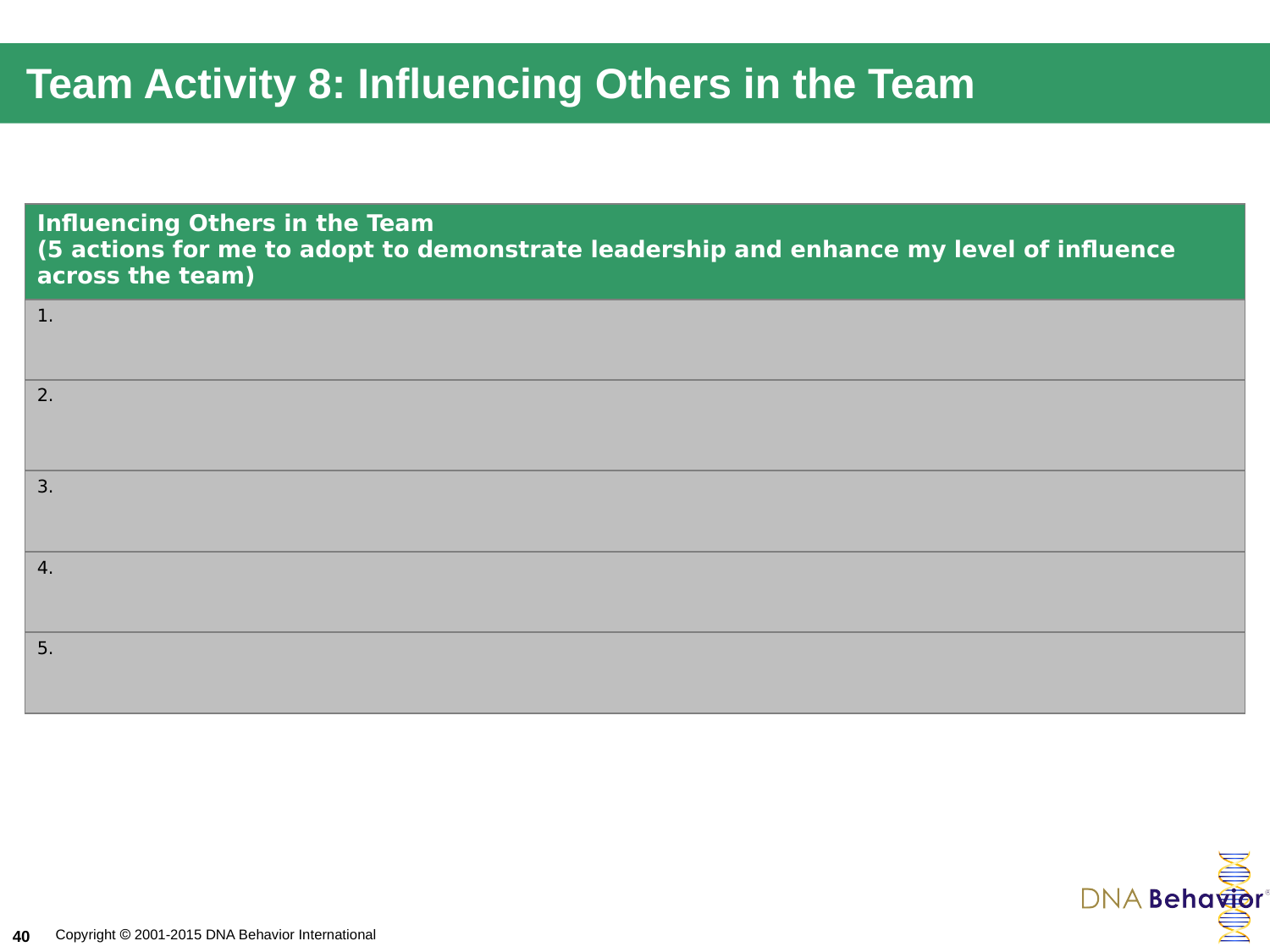

# Team Activity 8: Influencing Others in the Team
| Influencing Others in the Team (5 actions for me to adopt to demonstrate leadership and enhance my level of influence across the team) |
| --- |
| 1. |
| 2. |
| 3. |
| 4. |
| 5. |